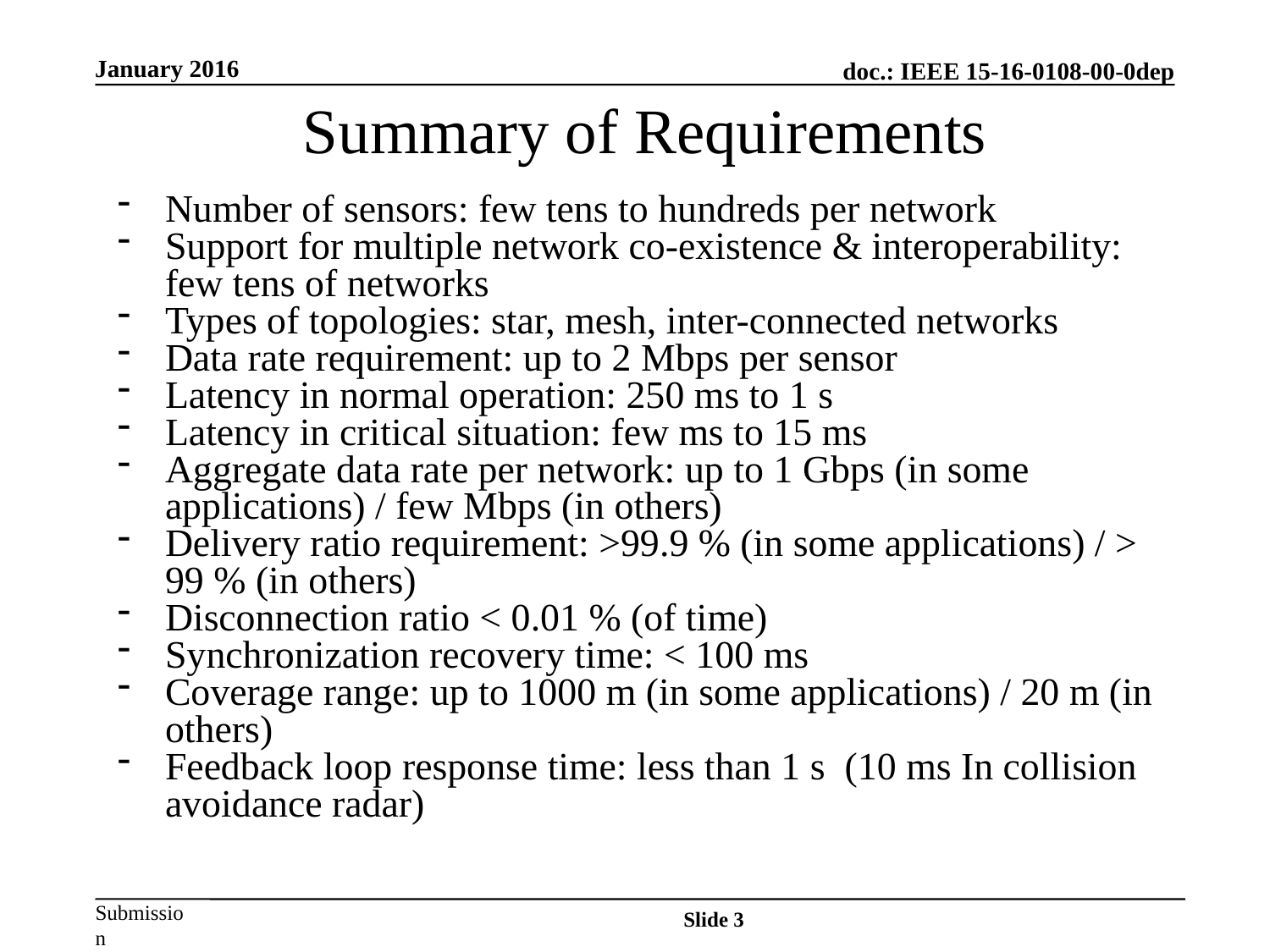

January 2016
# Summary of Requirements
Number of sensors: few tens to hundreds per network
Support for multiple network co-existence & interoperability: few tens of networks
Types of topologies: star, mesh, inter-connected networks
Data rate requirement: up to 2 Mbps per sensor
Latency in normal operation: 250 ms to 1 s
Latency in critical situation: few ms to 15 ms
Aggregate data rate per network: up to 1 Gbps (in some applications) / few Mbps (in others)
Delivery ratio requirement: >99.9 % (in some applications) / > 99 % (in others)
Disconnection ratio < 0.01 % (of time)
Synchronization recovery time: < 100 ms
Coverage range: up to 1000 m (in some applications) / 20 m (in others)
Feedback loop response time: less than 1 s  (10 ms In collision avoidance radar)

Slide 3